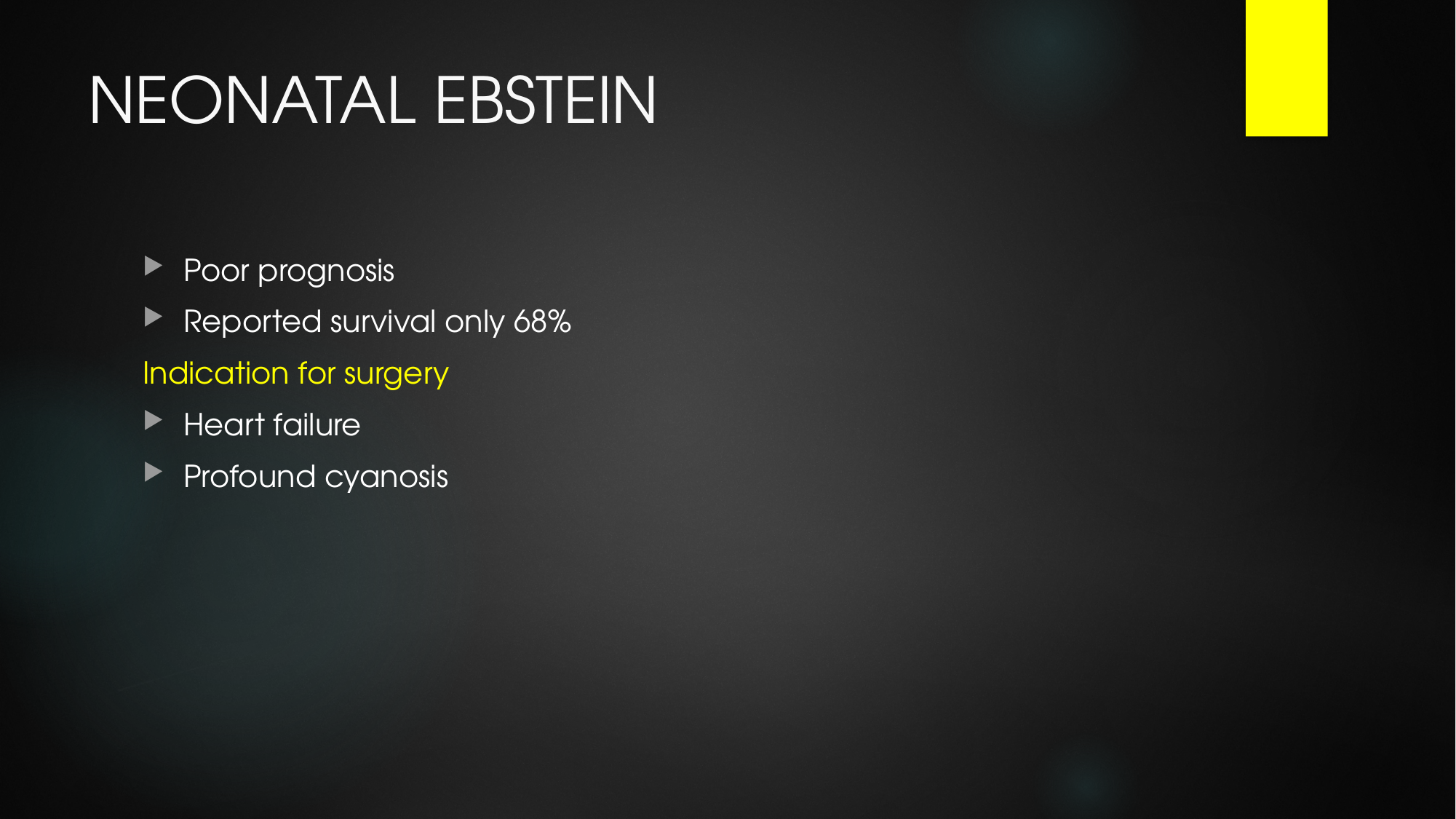

# NEONATAL EBSTEIN
Poor prognosis
Reported survival only 68%
Indication for surgery
Heart failure
Profound cyanosis